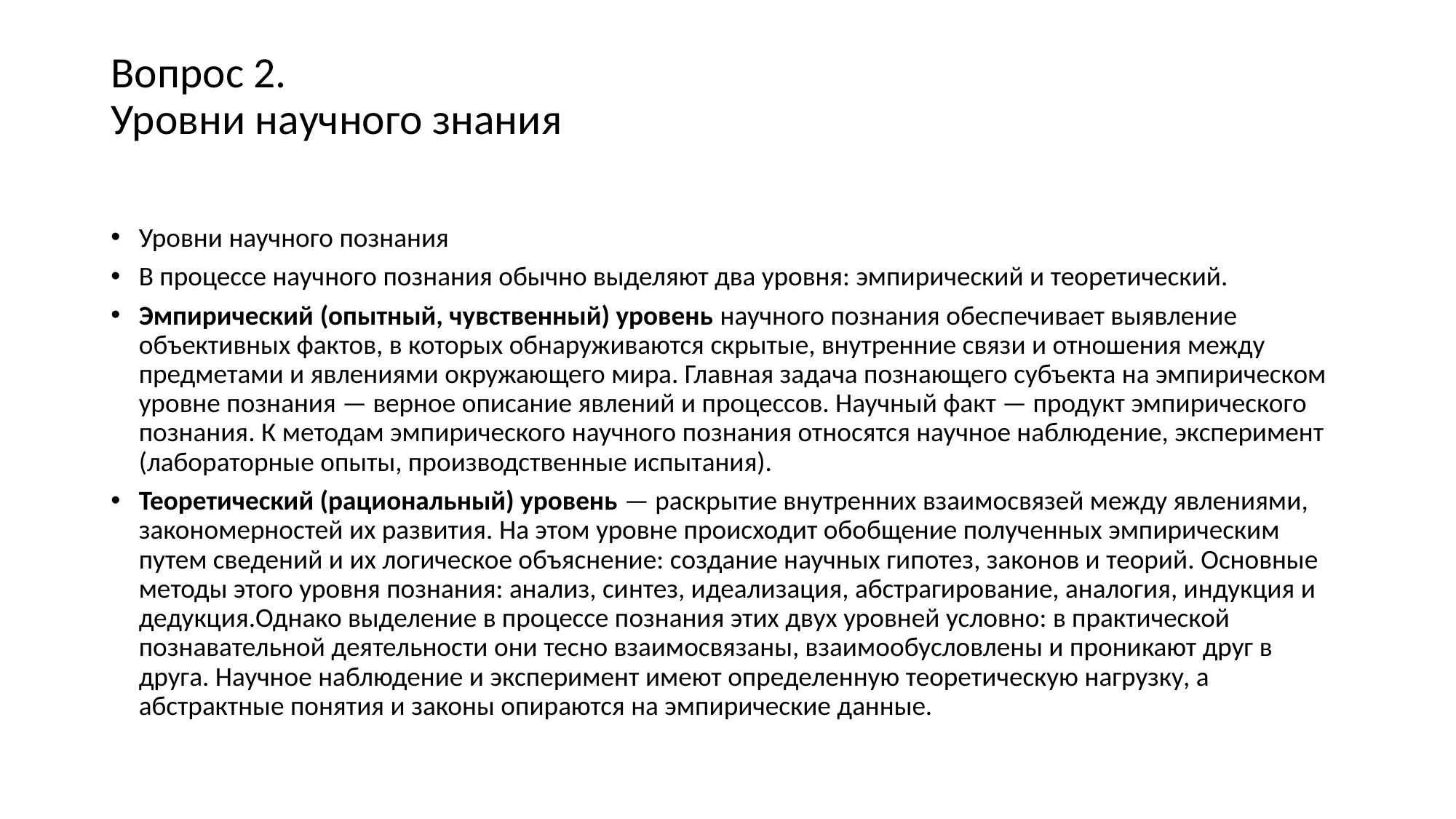

# Вопрос 2. Уровни научного знания
Уровни научного познания
В процессе научного познания обычно выделяют два уровня: эмпирический и теоретический.
Эмпирический (опытный, чувственный) уровень научного познания обеспечивает выявление объективных фактов, в которых обнаруживаются скрытые, внутренние связи и отношения между предметами и явлениями окружающего мира. Главная задача познающего субъекта на эмпирическом уровне познания — верное описание явлений и процессов. Научный факт — продукт эмпирического познания. К методам эмпирического научного познания относятся научное наблюдение, эксперимент (лабораторные опыты, производственные испытания).
Теоретический (рациональный) уровень — раскрытие внутренних взаимосвязей между явлениями, закономерностей их развития. На этом уровне происходит обобщение полученных эмпирическим путем сведений и их логическое объяснение: создание научных гипотез, законов и теорий. Основные методы этого уровня познания: анализ, синтез, идеализация, абстрагирование, аналогия, индукция и дедукция.Однако выделение в процессе познания этих двух уровней условно: в практической познавательной деятельности они тесно взаимосвязаны, взаимообусловлены и проникают друг в друга. Научное наблюдение и эксперимент имеют определенную теоретическую нагрузку, а абстрактные понятия и законы опираются на эмпирические данные.